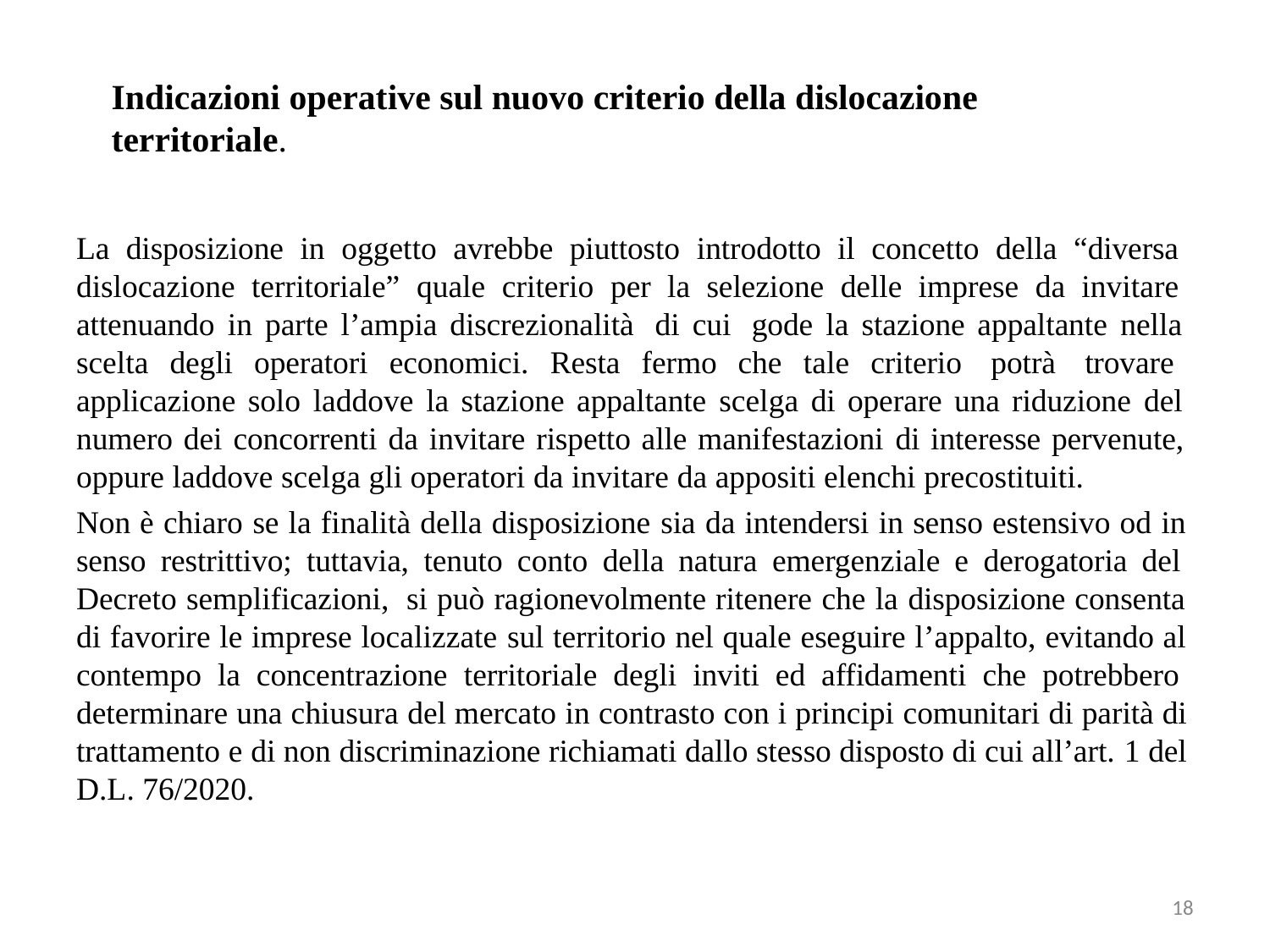

# Indicazioni operative sul nuovo criterio della dislocazione territoriale.
La disposizione in oggetto avrebbe piuttosto introdotto il concetto della “diversa  dislocazione territoriale” quale criterio per la selezione delle imprese da invitare  attenuando in parte l’ampia discrezionalità di cui gode la stazione appaltante nella  scelta degli operatori economici. Resta fermo che tale criterio potrà trovare  applicazione solo laddove la stazione appaltante scelga di operare una riduzione del  numero dei concorrenti da invitare rispetto alle manifestazioni di interesse pervenute,  oppure laddove scelga gli operatori da invitare da appositi elenchi precostituiti.
Non è chiaro se la finalità della disposizione sia da intendersi in senso estensivo od in  senso restrittivo; tuttavia, tenuto conto della natura emergenziale e derogatoria del  Decreto semplificazioni, si può ragionevolmente ritenere che la disposizione consenta  di favorire le imprese localizzate sul territorio nel quale eseguire l’appalto, evitando al  contempo la concentrazione territoriale degli inviti ed affidamenti che potrebbero  determinare una chiusura del mercato in contrasto con i principi comunitari di parità di  trattamento e di non discriminazione richiamati dallo stesso disposto di cui all’art. 1 del  D.L. 76/2020.
18